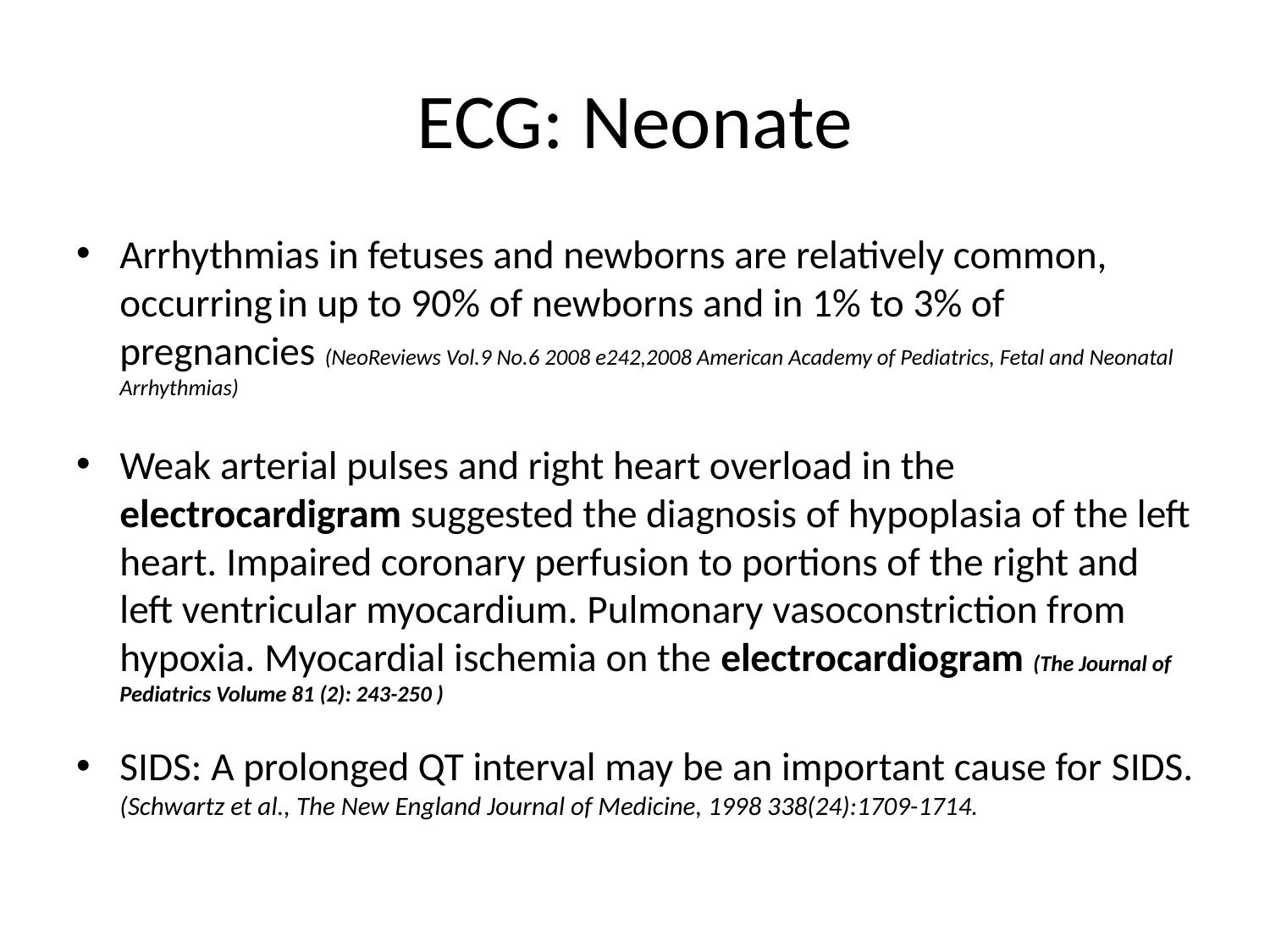

# ECG: Neonate
Arrhythmias in fetuses and newborns are relatively common, occurring in up to 90% of newborns and in 1% to 3% of pregnancies (NeoReviews Vol.9 No.6 2008 e242,2008 American Academy of Pediatrics, Fetal and Neonatal Arrhythmias)

Weak arterial pulses and right heart overload in the electrocardigram suggested the diagnosis of hypoplasia of the left heart. Impaired coronary perfusion to portions of the right and left ventricular myocardium. Pulmonary vasoconstriction from hypoxia. Myocardial ischemia on the electrocardiogram (The Journal of Pediatrics Volume 81 (2): 243-250 )

SIDS: A prolonged QT interval may be an important cause for SIDS. (Schwartz et al., The New England Journal of Medicine, 1998 338(24):1709-1714.